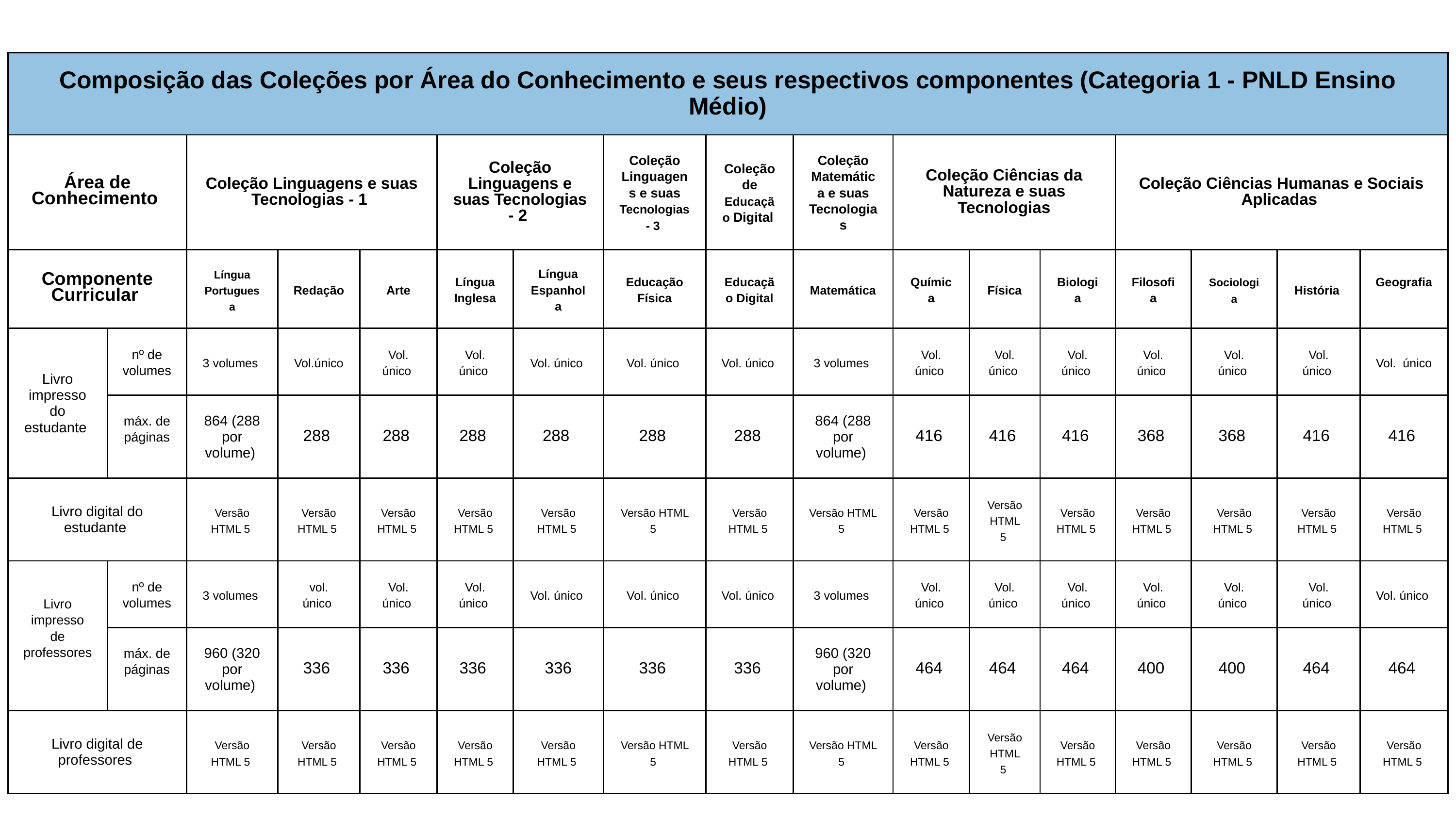

| Composição das Coleções por Área do Conhecimento e seus respectivos componentes (Categoria 1 - PNLD Ensino Médio) | Composição das Coleções por Área do Conhecimento e seus respectivos componentes (Categoria 1 - PNLD Ensino Médio) | Composição das Coleções por Área do Conhecimento e seus respectivos componentes (Categoria 1 - PNLD Ensino Médio) | Composição das Coleções por Área do Conhecimento e seus respectivos componentes (Categoria 1 - PNLD Ensino Médio) | Composição das Coleções por Área do Conhecimento e seus respectivos componentes (Categoria 1 - PNLD Ensino Médio) | Composição das Coleções por Área do Conhecimento e seus respectivos componentes (Categoria 1 - PNLD Ensino Médio) | Composição das Coleções por Área do Conhecimento e seus respectivos componentes (Categoria 1 - PNLD Ensino Médio) | Composição das Coleções por Área do Conhecimento e seus respectivos componentes (Categoria 1 - PNLD Ensino Médio) | Composição das Coleções por Área do Conhecimento e seus respectivos componentes (Categoria 1 - PNLD Ensino Médio) | Composição das Coleções por Área do Conhecimento e seus respectivos componentes (Categoria 1 - PNLD Ensino Médio) | Composição das Coleções por Área do Conhecimento e seus respectivos componentes (Categoria 1 - PNLD Ensino Médio) | Composição das Coleções por Área do Conhecimento e seus respectivos componentes (Categoria 1 - PNLD Ensino Médio) | Composição das Coleções por Área do Conhecimento e seus respectivos componentes (Categoria 1 - PNLD Ensino Médio) | Composição das Coleções por Área do Conhecimento e seus respectivos componentes (Categoria 1 - PNLD Ensino Médio) | Composição das Coleções por Área do Conhecimento e seus respectivos componentes (Categoria 1 - PNLD Ensino Médio) | Composição das Coleções por Área do Conhecimento e seus respectivos componentes (Categoria 1 - PNLD Ensino Médio) | Composição das Coleções por Área do Conhecimento e seus respectivos componentes (Categoria 1 - PNLD Ensino Médio) |
| --- | --- | --- | --- | --- | --- | --- | --- | --- | --- | --- | --- | --- | --- | --- | --- | --- |
| Área de Conhecimento | Área de Conhecimento | Coleção Linguagens e suas Tecnologias - 1 | Coleção Linguagens e suas Tecnologias - 1 | Coleção Linguagens e suas Tecnologias - 1 | Coleção Linguagens e suas Tecnologias - 2 | Coleção Linguagens e suas Tecnologias - 2 | Coleção Linguagens e suas Tecnologias - 3 | Coleção de Educação Digital | Coleção Matemática e suas Tecnologias | Coleção Ciências da Natureza e suas Tecnologias | Coleção Ciências da Natureza e suas Tecnologias | Coleção Ciências da Natureza e suas Tecnologias | Coleção Ciências Humanas e Sociais Aplicadas | Coleção Ciências Humanas e Sociais Aplicadas | Coleção Ciências Humanas e Sociais Aplicadas | Coleção Ciências Humanas e Sociais Aplicadas |
| Componente Curricular | Componente Curricular | Língua Portuguesa | Redação | Arte | Língua Inglesa | Língua Espanhola | Educação Física | Educação Digital | Matemática | Química | Física | Biologia | Filosofia | Sociologia | História | Geografia |
| Livro impresso do estudante | nº de volumes | 3 volumes | Vol.único | Vol. único | Vol. único | Vol. único | Vol. único | Vol. único | 3 volumes | Vol. único | Vol. único | Vol. único | Vol. único | Vol. único | Vol. único | Vol.  único |
| Livro impresso do estudante | máx. de páginas | 864 (288 por volume) | 288 | 288 | 288 | 288 | 288 | 288 | 864 (288 por volume) | 416 | 416 | 416 | 368 | 368 | 416 | 416 |
| Livro digital do estudante | Livro digital do estudante | Versão HTML 5 | Versão HTML 5 | Versão HTML 5 | Versão HTML 5 | Versão HTML 5 | Versão HTML 5 | Versão HTML 5 | Versão HTML 5 | Versão HTML 5 | Versão HTML 5 | Versão HTML 5 | Versão HTML 5 | Versão HTML 5 | Versão HTML 5 | Versão HTML 5 |
| Livro impresso de professores | nº de volumes | 3 volumes | vol. único | Vol. único | Vol. único | Vol. único | Vol. único | Vol. único | 3 volumes | Vol. único | Vol. único | Vol. único | Vol. único | Vol. único | Vol. único | Vol. único |
| Livro impresso de professores | máx. de páginas | 960 (320 por volume) | 336 | 336 | 336 | 336 | 336 | 336 | 960 (320 por volume) | 464 | 464 | 464 | 400 | 400 | 464 | 464 |
| Livro digital de professores | Livro digital de professores | Versão HTML 5 | Versão HTML 5 | Versão HTML 5 | Versão HTML 5 | Versão HTML 5 | Versão HTML 5 | Versão HTML 5 | Versão HTML 5 | Versão HTML 5 | Versão HTML 5 | Versão HTML 5 | Versão HTML 5 | Versão HTML 5 | Versão HTML 5 | Versão HTML 5 |